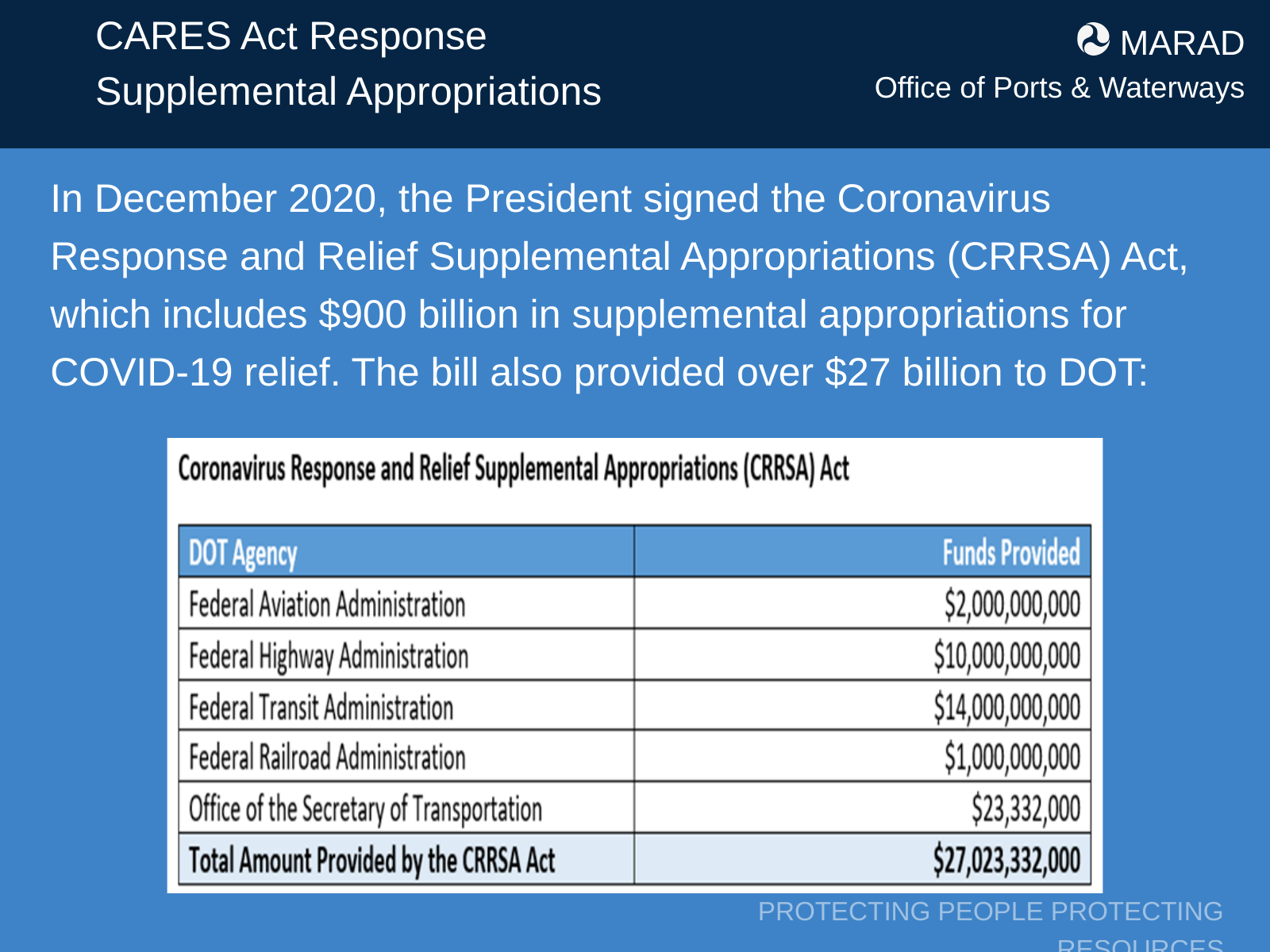

CARES Act Response
Supplemental Appropriations
MARAD
Office of Ports & Waterways

In December 2020, the President signed the Coronavirus Response and Relief Supplemental Appropriations (CRRSA) Act, which includes $900 billion in supplemental appropriations for COVID-19 relief. The bill also provided over $27 billion to DOT:

PROTECTING PEOPLE PROTECTING RESOURCES